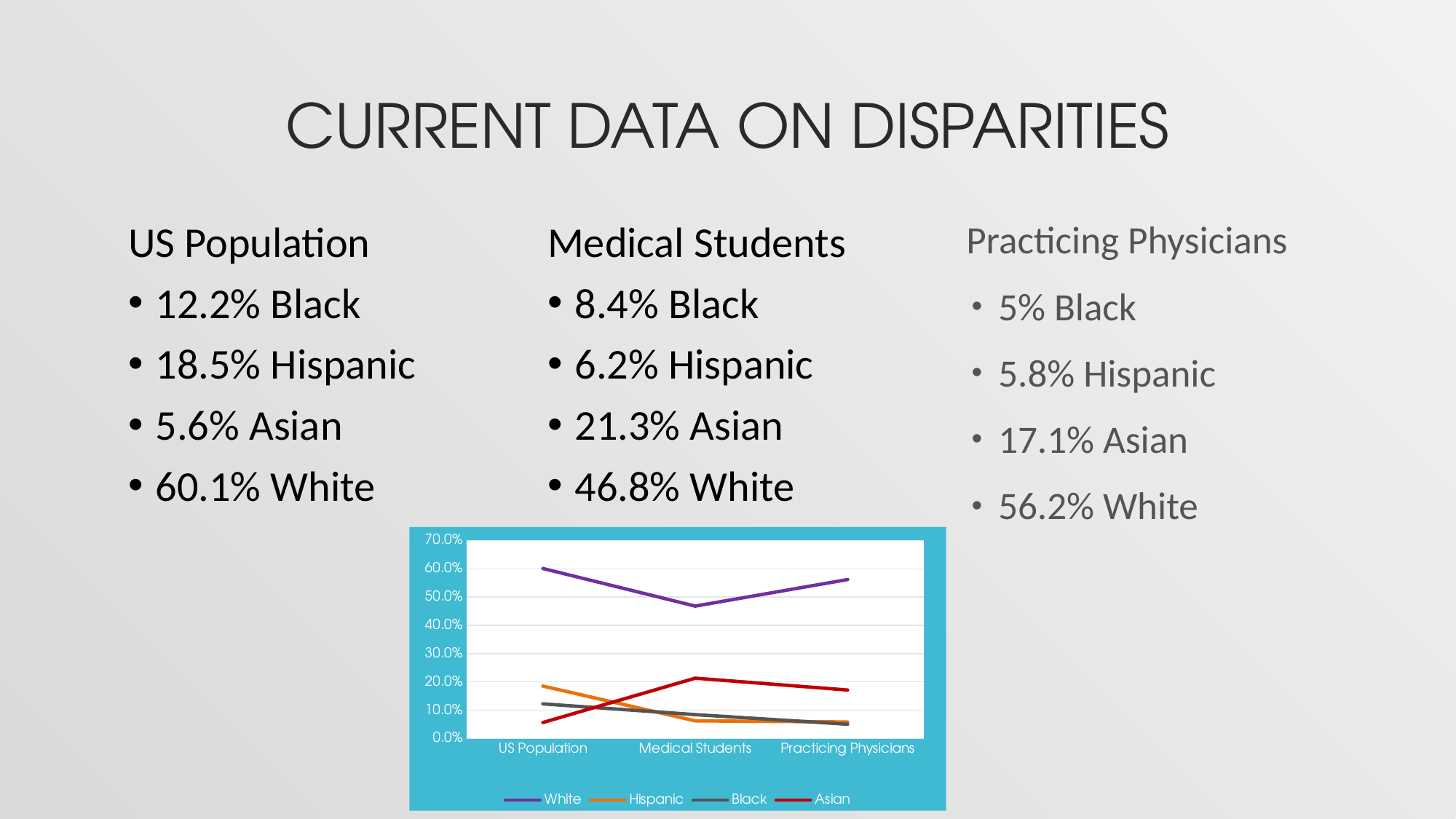

# Current data on disparities
Medical Students
8.4% Black
6.2% Hispanic
21.3% Asian
46.8% White
Practicing Physicians
5% Black
5.8% Hispanic
17.1% Asian
56.2% White
US Population
12.2% Black
18.5% Hispanic
5.6% Asian
60.1% White

### Chart

| Category | White | Hispanic | Black | Asian |
|---|---|---|---|---|
| US Population | 0.601 | 0.185 | 0.122 | 0.056 |
| Medical Students | 0.468 | 0.062 | 0.084 | 0.213 |
| Practicing Physicians | 0.562 | 0.058 | 0.05 | 0.171 |